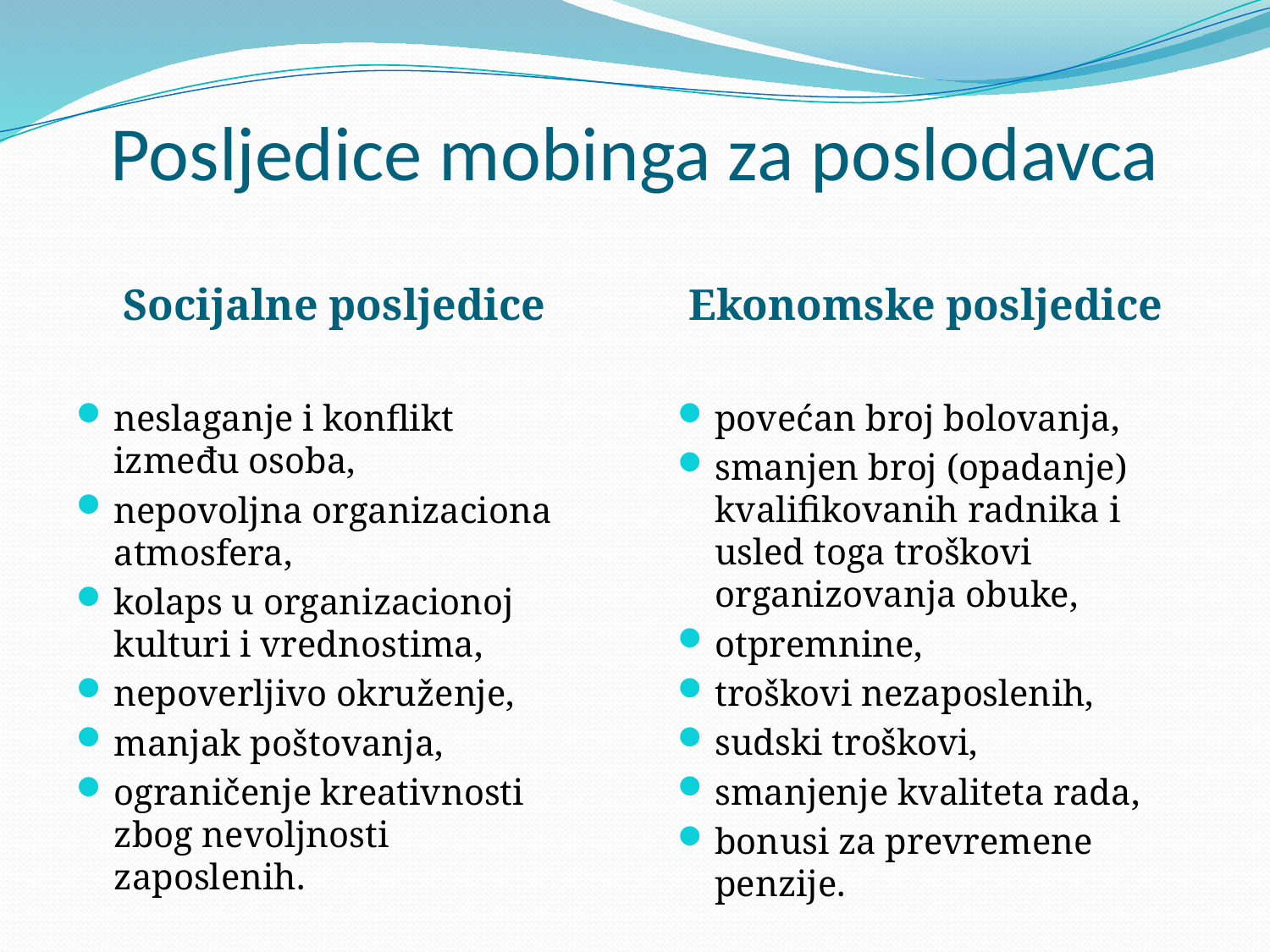

# Posljedice mobinga za poslodavca
Socijalne posljedice
Ekonomske posljedice
neslaganje i konflikt između osoba,
nepovoljna organizaciona atmosfera,
kolaps u organizacionoj kulturi i vrednostima,
nepoverljivo okruženje,
manjak poštovanja,
ograničenje kreativnosti zbog nevoljnosti zaposlenih.

povećan broj bolovanja,
smanjen broj (opadanje) kvalifikovanih radnika i usled toga troškovi organizovanja obuke,
otpremnine,
troškovi nezaposlenih,
sudski troškovi,
smanjenje kvaliteta rada,
bonusi za prevremene penzije.